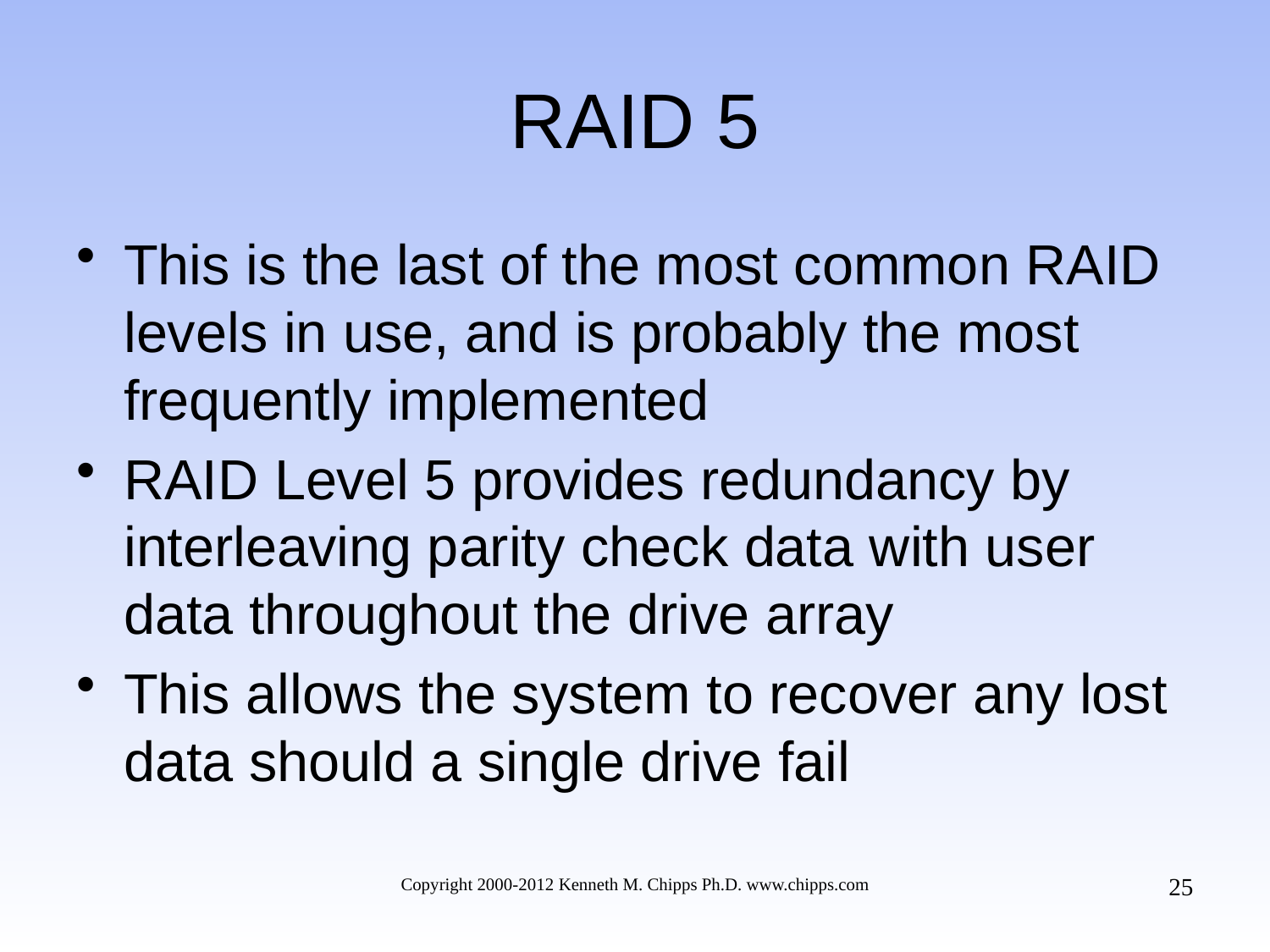

# RAID 5
This is the last of the most common RAID levels in use, and is probably the most frequently implemented
RAID Level 5 provides redundancy by interleaving parity check data with user data throughout the drive array
This allows the system to recover any lost data should a single drive fail
25
Copyright 2000-2012 Kenneth M. Chipps Ph.D. www.chipps.com